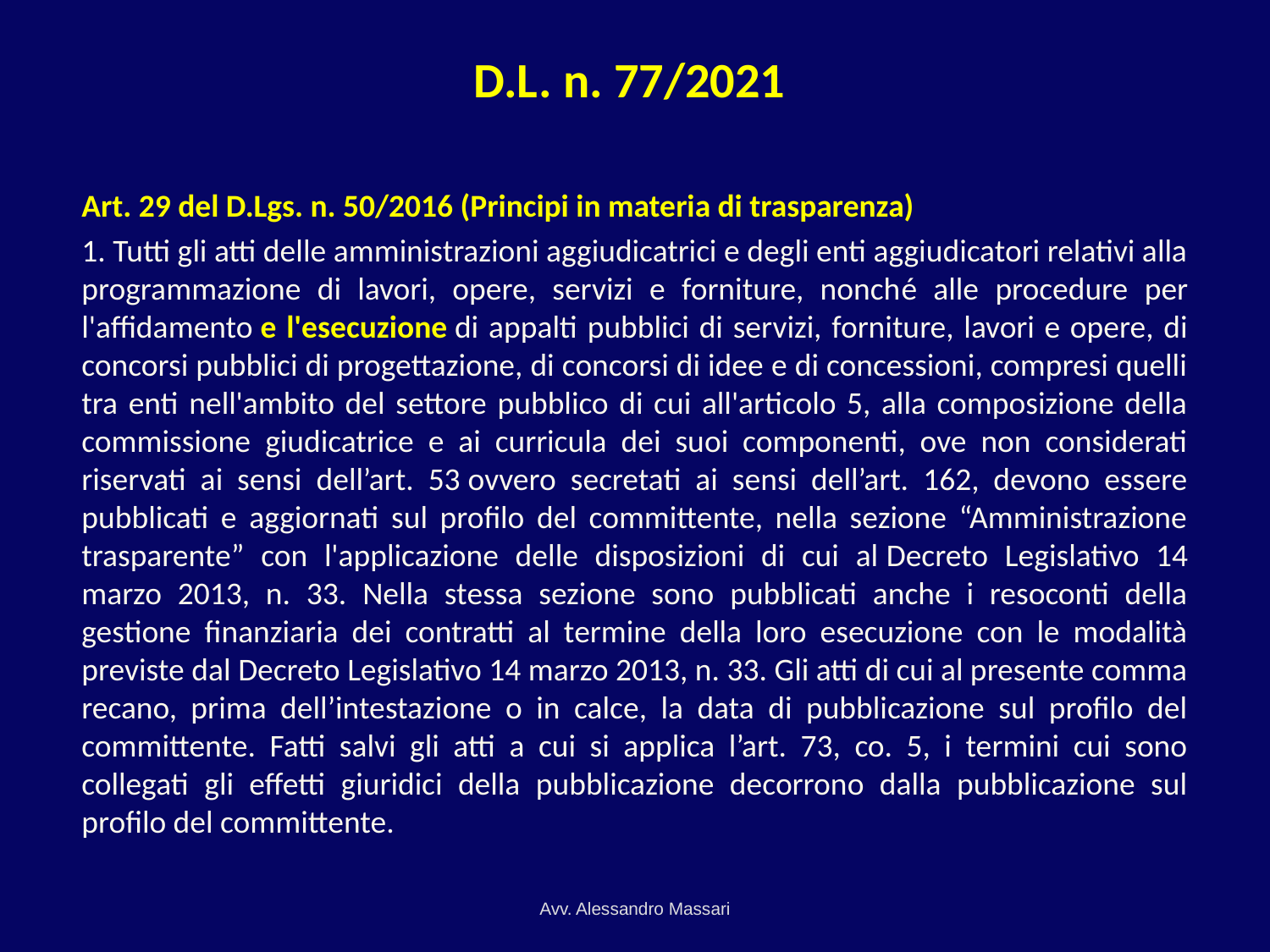

# D.L. n. 77/2021
Art. 29 del D.Lgs. n. 50/2016 (Principi in materia di trasparenza)
1. Tutti gli atti delle amministrazioni aggiudicatrici e degli enti aggiudicatori relativi alla programmazione di lavori, opere, servizi e forniture, nonché alle procedure per l'affidamento e l'esecuzione di appalti pubblici di servizi, forniture, lavori e opere, di concorsi pubblici di progettazione, di concorsi di idee e di concessioni, compresi quelli tra enti nell'ambito del settore pubblico di cui all'articolo 5, alla composizione della commissione giudicatrice e ai curricula dei suoi componenti, ove non considerati riservati ai sensi dell’art. 53 ovvero secretati ai sensi dell’art. 162, devono essere pubblicati e aggiornati sul profilo del committente, nella sezione “Amministrazione trasparente” con l'applicazione delle disposizioni di cui al Decreto Legislativo 14 marzo 2013, n. 33. Nella stessa sezione sono pubblicati anche i resoconti della gestione finanziaria dei contratti al termine della loro esecuzione con le modalità previste dal Decreto Legislativo 14 marzo 2013, n. 33. Gli atti di cui al presente comma recano, prima dell’intestazione o in calce, la data di pubblicazione sul profilo del committente. Fatti salvi gli atti a cui si applica l’art. 73, co. 5, i termini cui sono collegati gli effetti giuridici della pubblicazione decorrono dalla pubblicazione sul profilo del committente.
Avv. Alessandro Massari